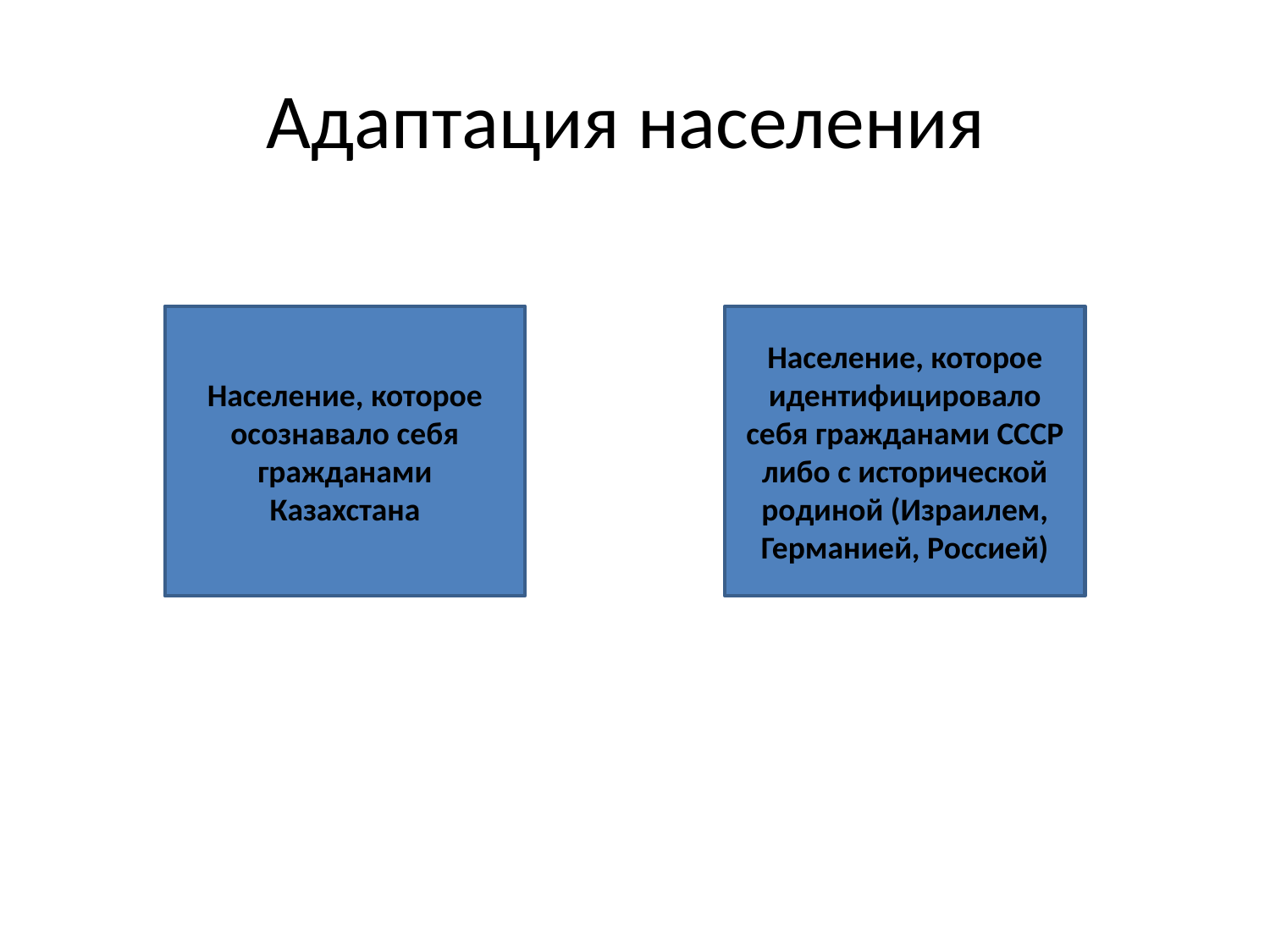

# Адаптация населения
Население, которое осознавало себя гражданами
Казахстана
Население, которое идентифицировало себя гражданами СССР либо с исторической родиной (Израилем, Германией, Россией)